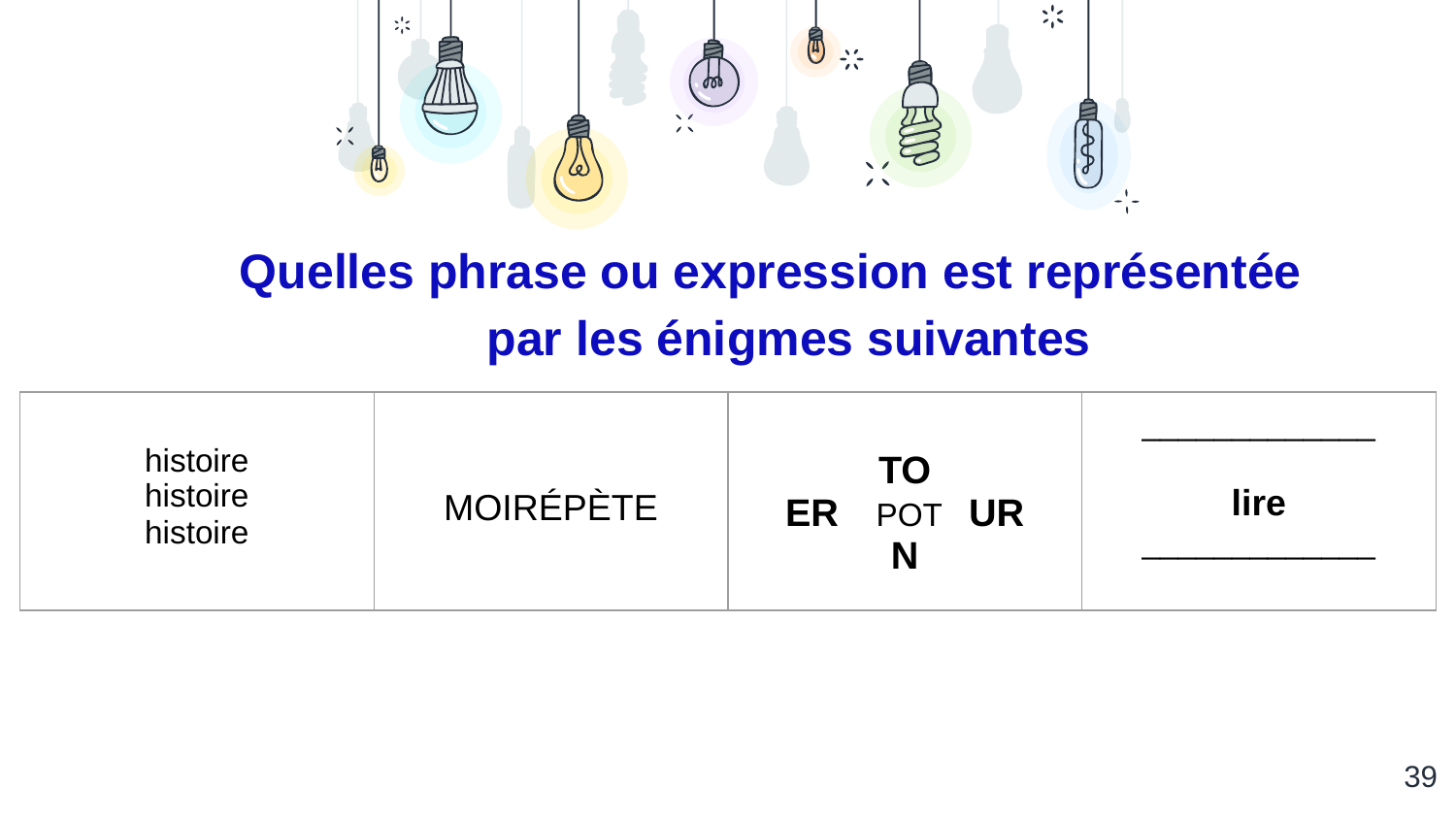

Quelles phrase ou expression est représentée par les énigmes suivantes

| histoire histoire histoire | MOIRÉPÈTE | TO ER POT UR N | \_\_\_\_\_\_\_\_\_\_\_\_\_ lire \_\_\_\_\_\_\_\_\_\_\_\_\_ |
| --- | --- | --- | --- |
39